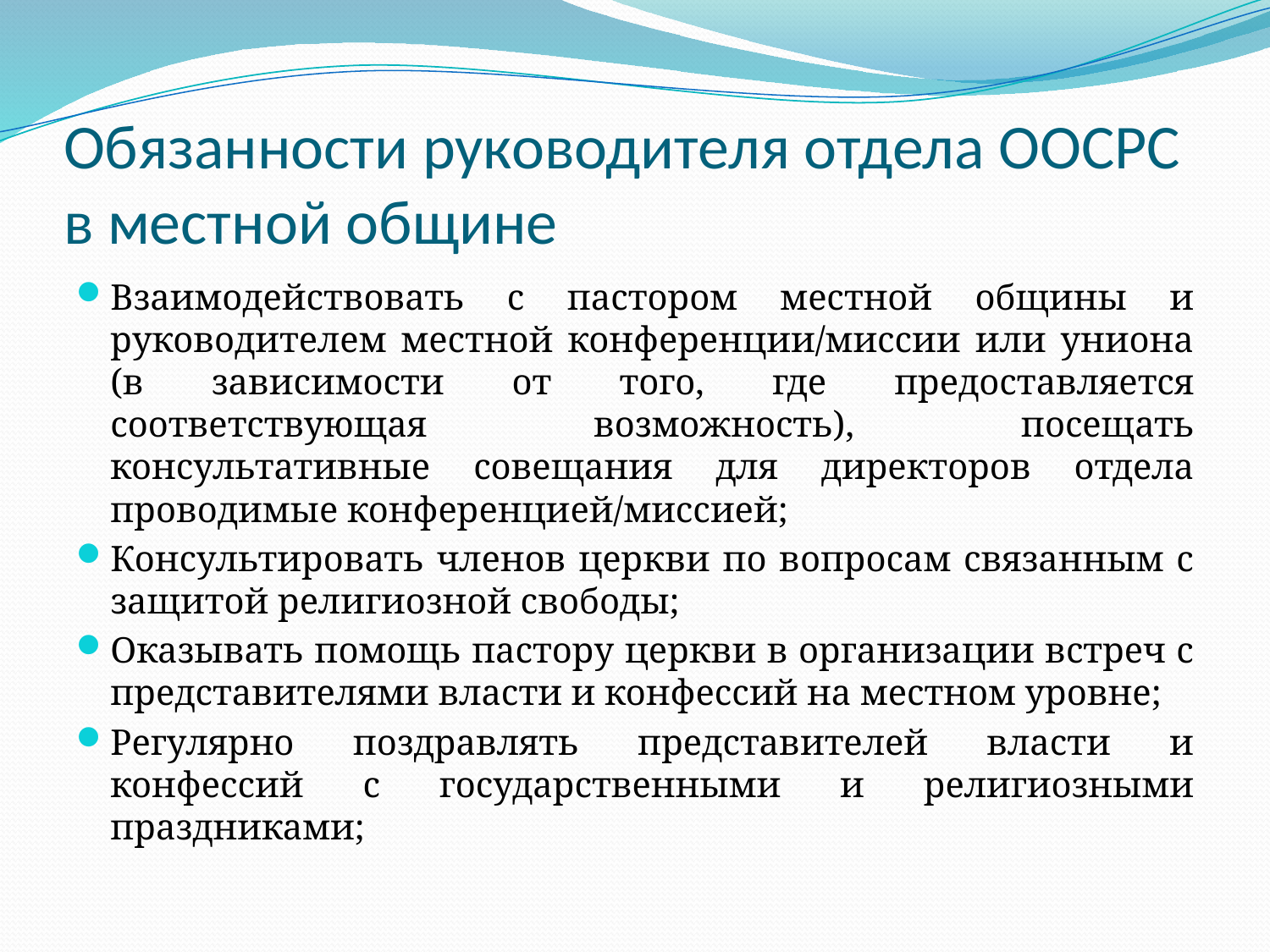

# Обязанности руководителя отдела ООСРС в местной общине
Взаимодействовать с пастором местной общины и руководителем местной конференции/миссии или униона (в зависимости от того, где предоставляется соответствующая возможность), посещать консультативные совещания для директоров отдела проводимые конференцией/миссией;
Консультировать членов церкви по вопросам связанным с защитой религиозной свободы;
Оказывать помощь пастору церкви в организации встреч с представителями власти и конфессий на местном уровне;
Регулярно поздравлять представителей власти и конфессий с государственными и религиозными праздниками;